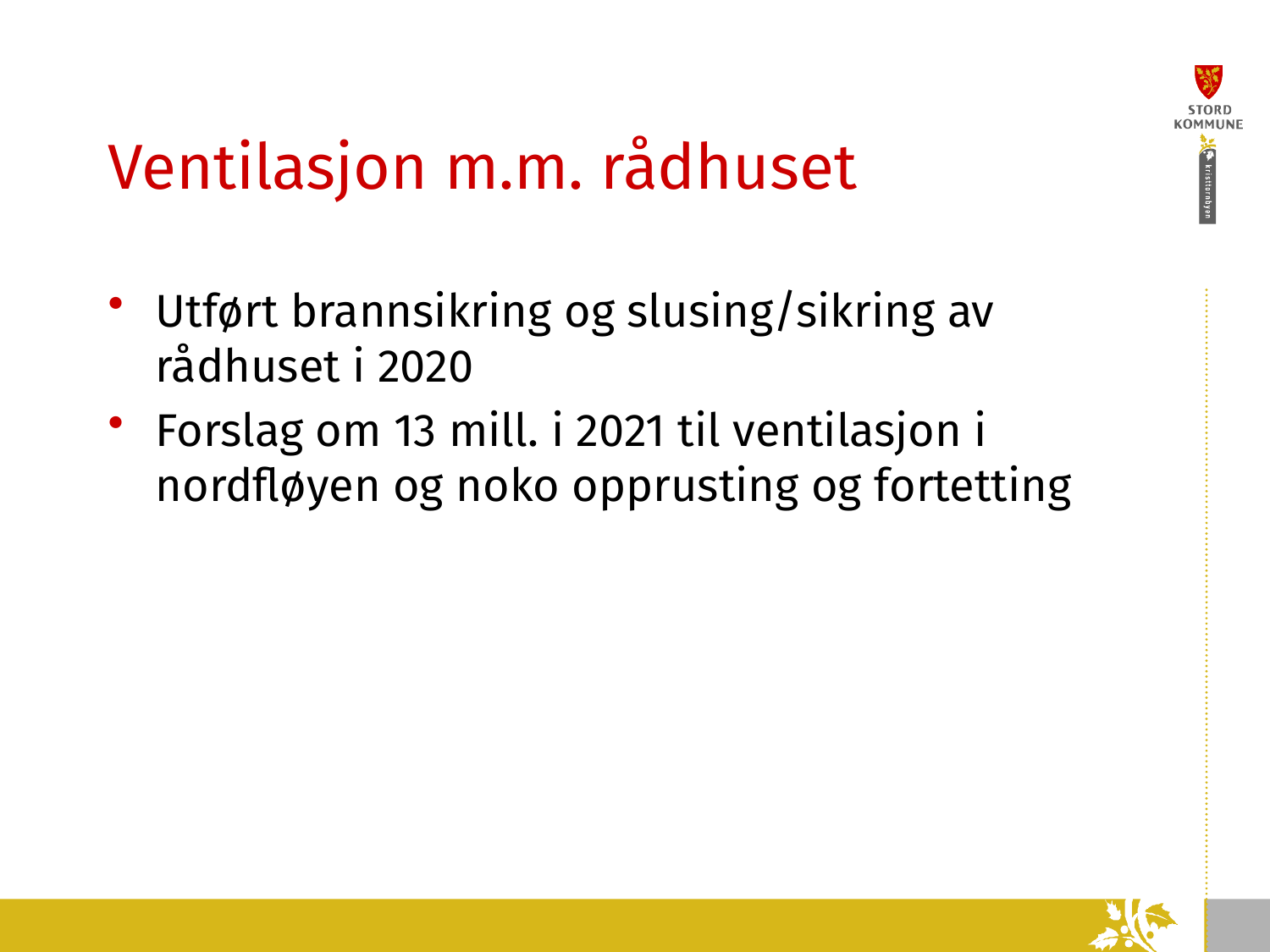

# Ventilasjon m.m. rådhuset
Utført brannsikring og slusing/sikring av rådhuset i 2020
Forslag om 13 mill. i 2021 til ventilasjon i nordfløyen og noko opprusting og fortetting